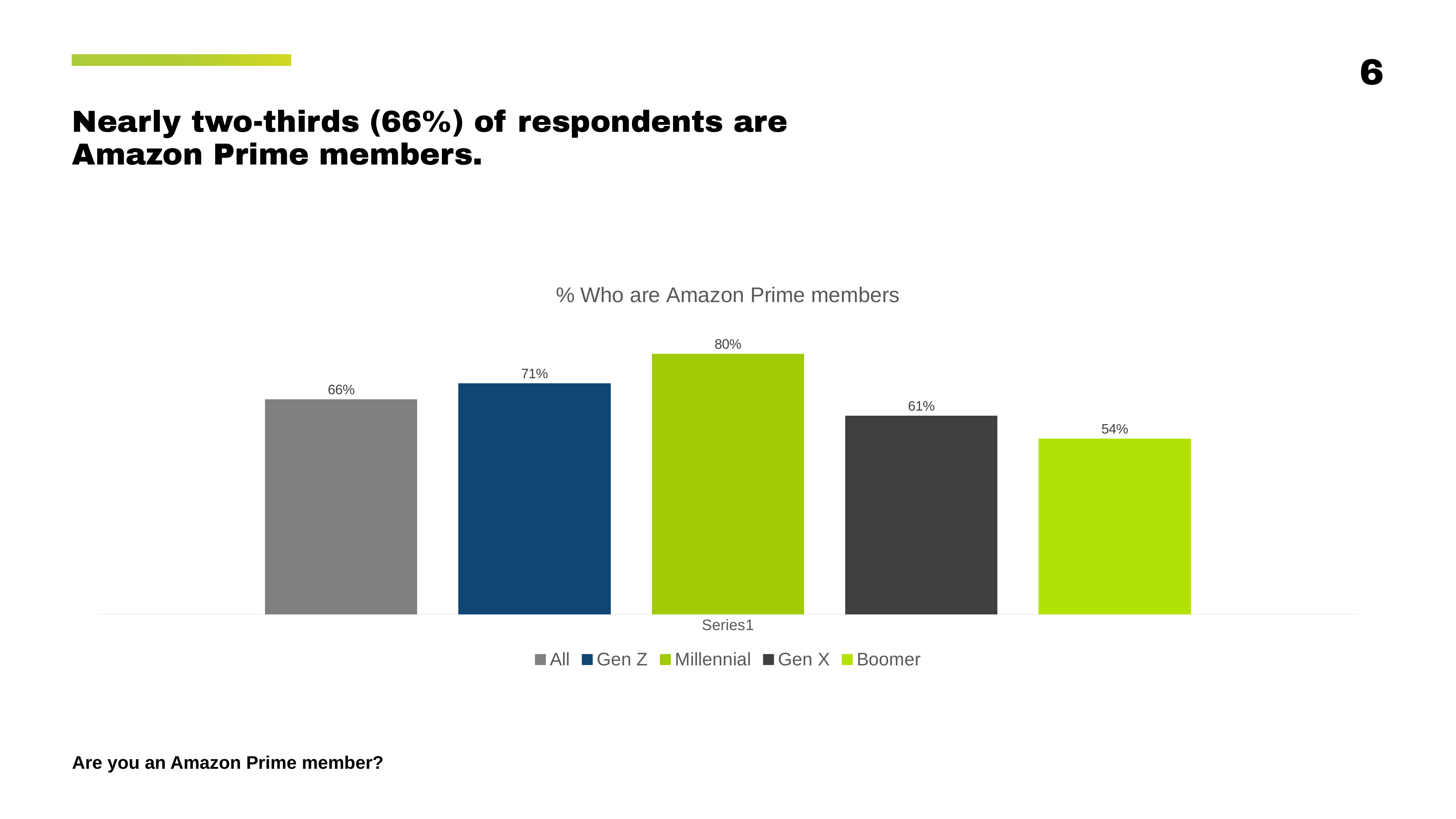

6
Nearly two-thirds (66%) of respondents are
Amazon Prime members.

### Chart: % Who are Amazon Prime members

| Category | All | Gen Z | Millennial | Gen X | Boomer |
|---|---|---|---|---|---|
|  | 0.66 | 0.71 | 0.8 | 0.61 | 0.54 |
Are you an Amazon Prime member?